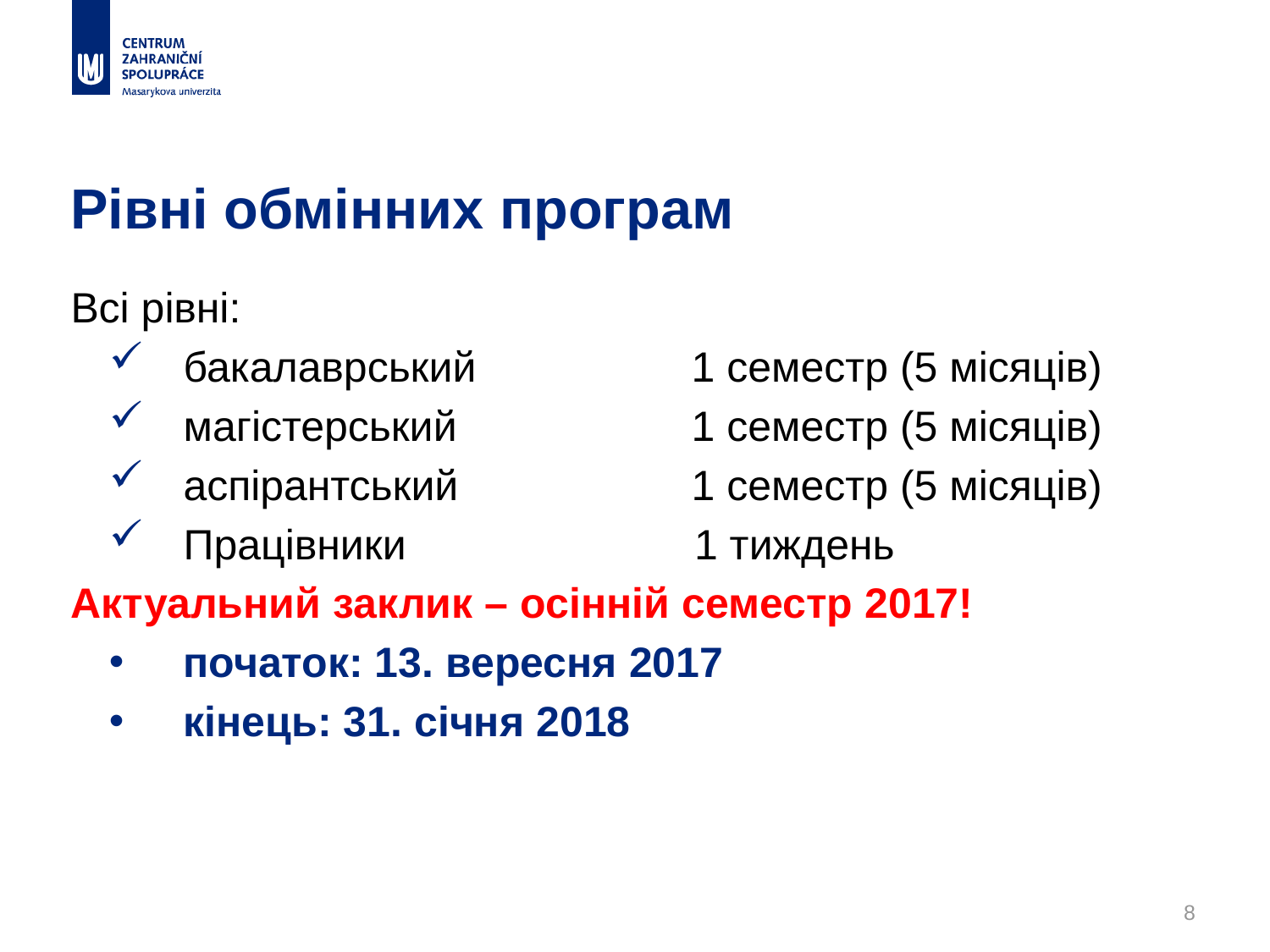

# Рівні обмінних програм
Всі рівні:
бакалаврський		1 семестр (5 місяців)
магістерський		1 семестр (5 місяців)
аспірантський		1 семестр (5 місяців)
Працівники 		           1 тиждень
Актуальний заклик – осінній семестр 2017!
початок: 13. вересня 2017
кінець: 31. січня 2018
8